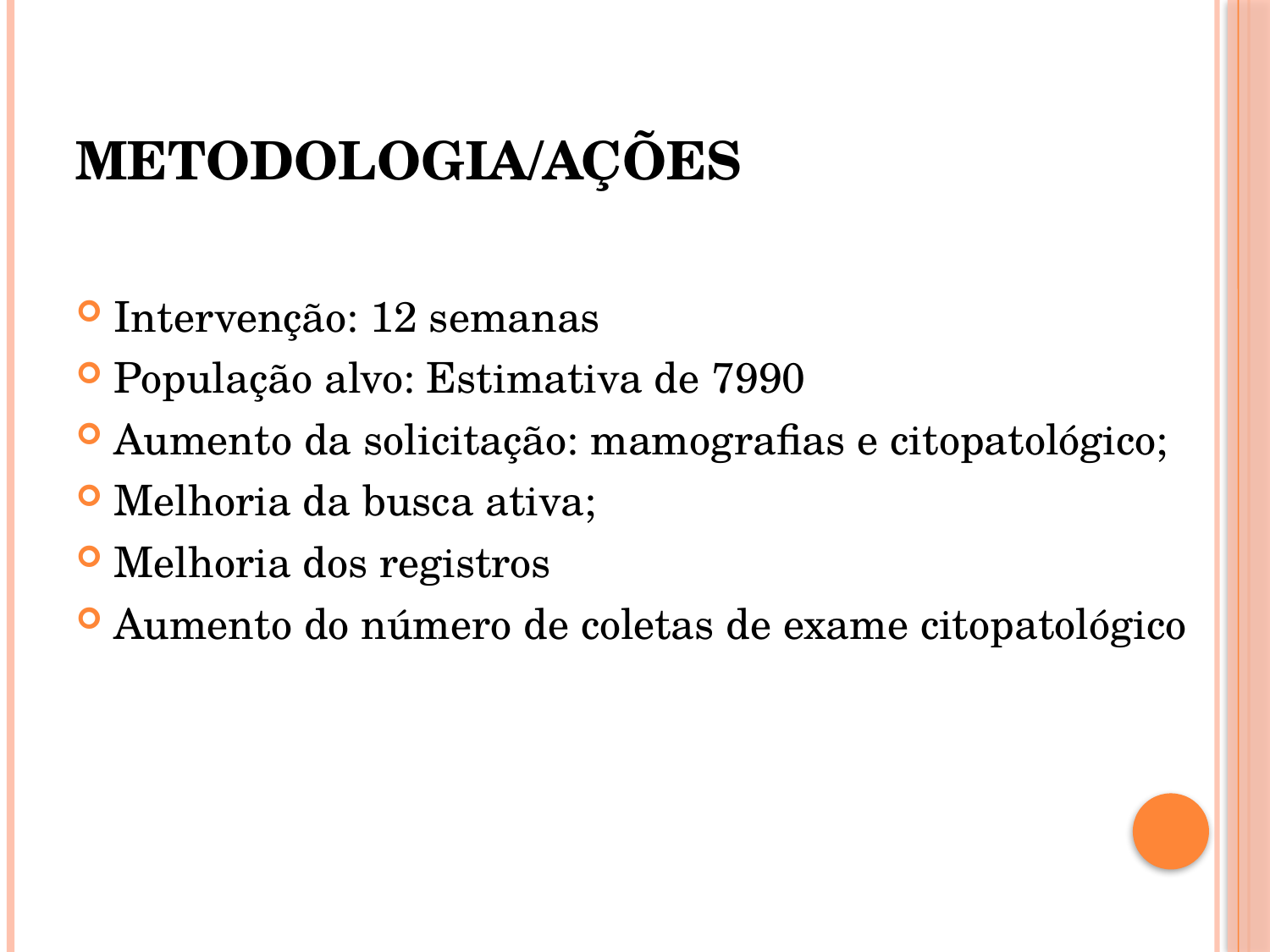

# Metodologia/Ações

Intervenção: 12 semanas
População alvo: Estimativa de 7990
Aumento da solicitação: mamografias e citopatológico;
Melhoria da busca ativa;
Melhoria dos registros
Aumento do número de coletas de exame citopatológico